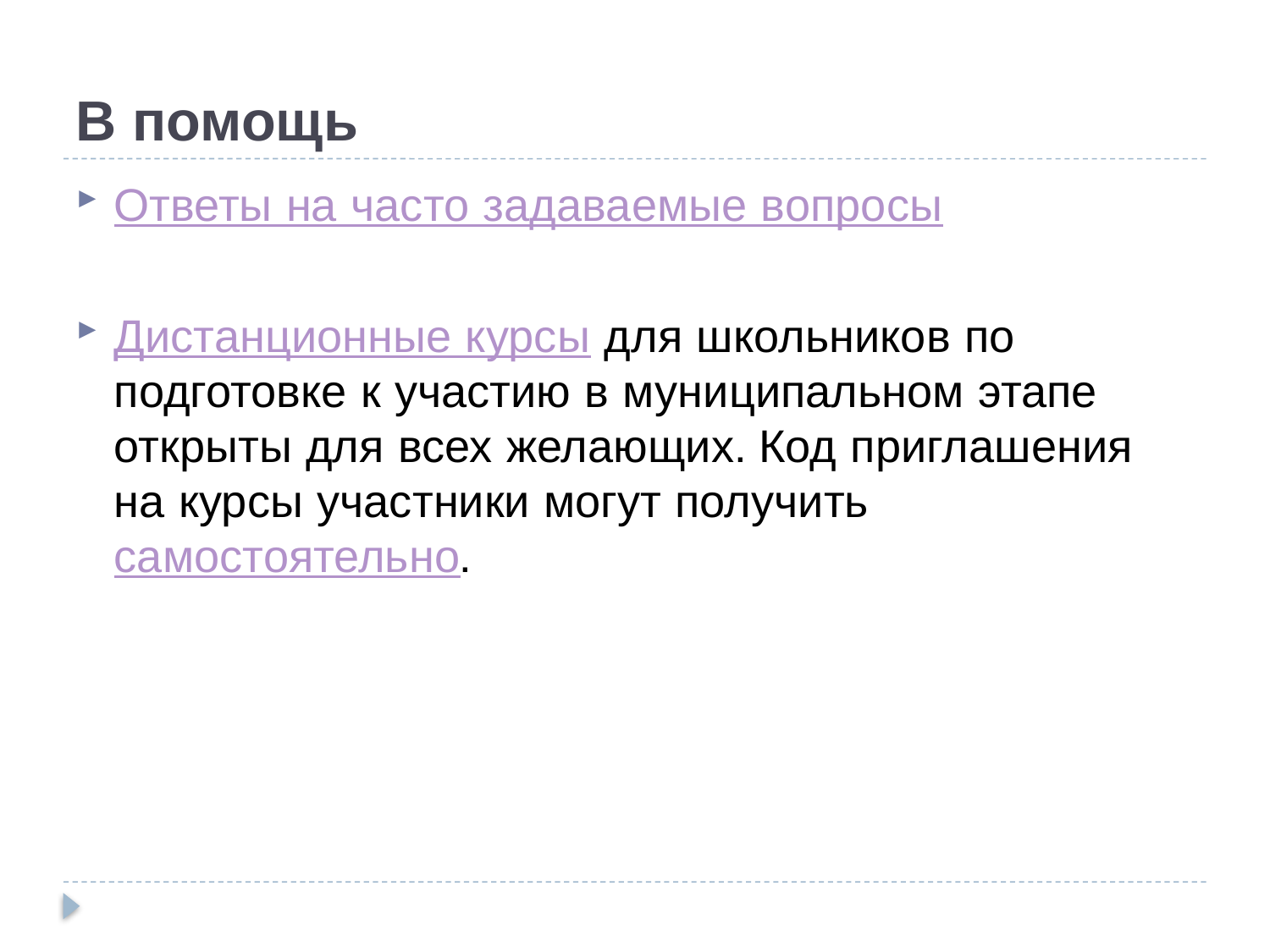

# В помощь
Ответы на часто задаваемые вопросы

Дистанционные курсы для школьников по подготовке к участию в муниципальном этапе открыты для всех желающих. Код приглашения на курсы участники могут получить самостоятельно.